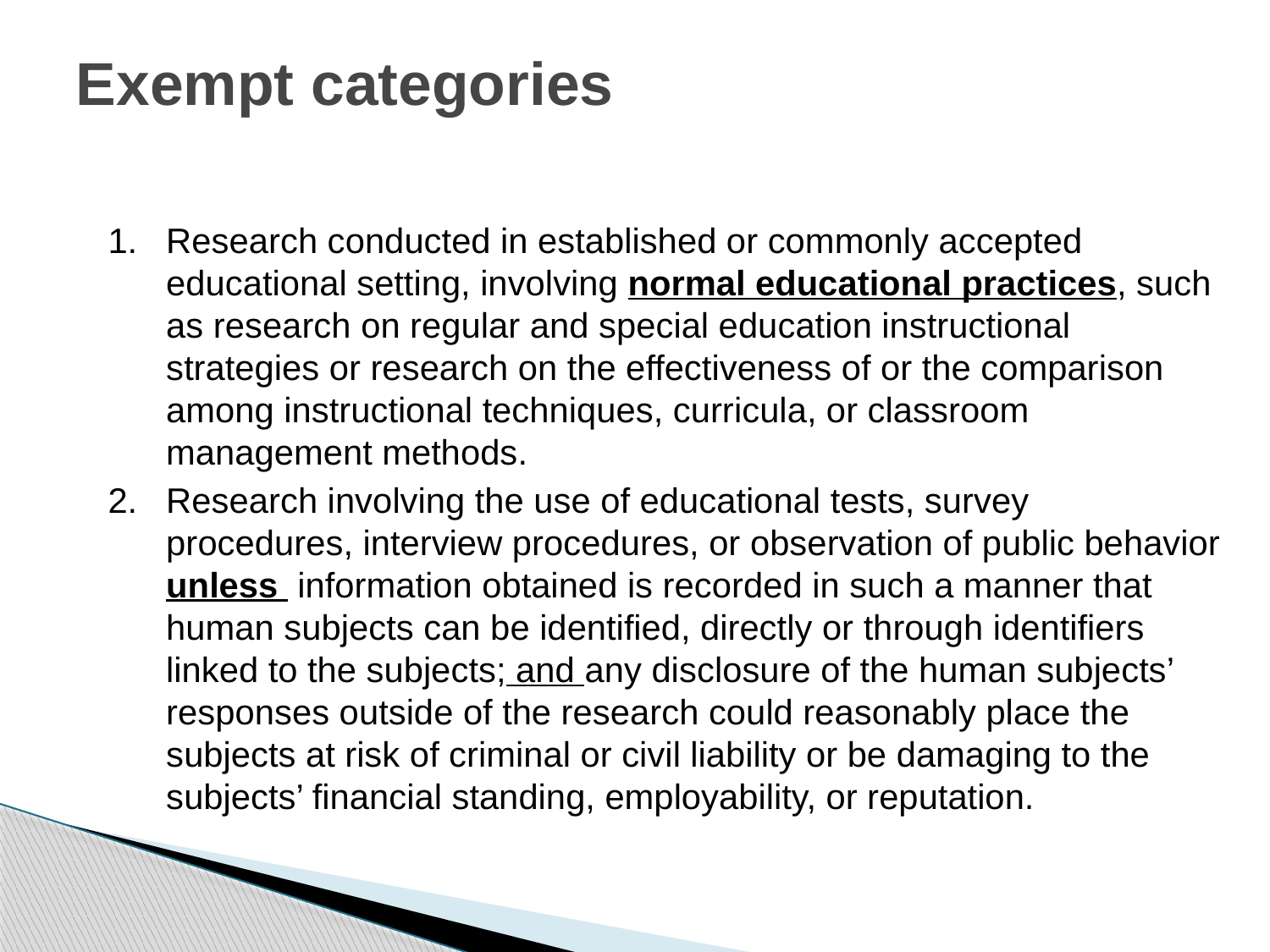

# Exempt categories
Research conducted in established or commonly accepted educational setting, involving normal educational practices, such as research on regular and special education instructional strategies or research on the effectiveness of or the comparison among instructional techniques, curricula, or classroom management methods.
Research involving the use of educational tests, survey procedures, interview procedures, or observation of public behavior unless  information obtained is recorded in such a manner that human subjects can be identified, directly or through identifiers linked to the subjects; and any disclosure of the human subjects’ responses outside of the research could reasonably place the subjects at risk of criminal or civil liability or be damaging to the subjects’ financial standing, employability, or reputation.